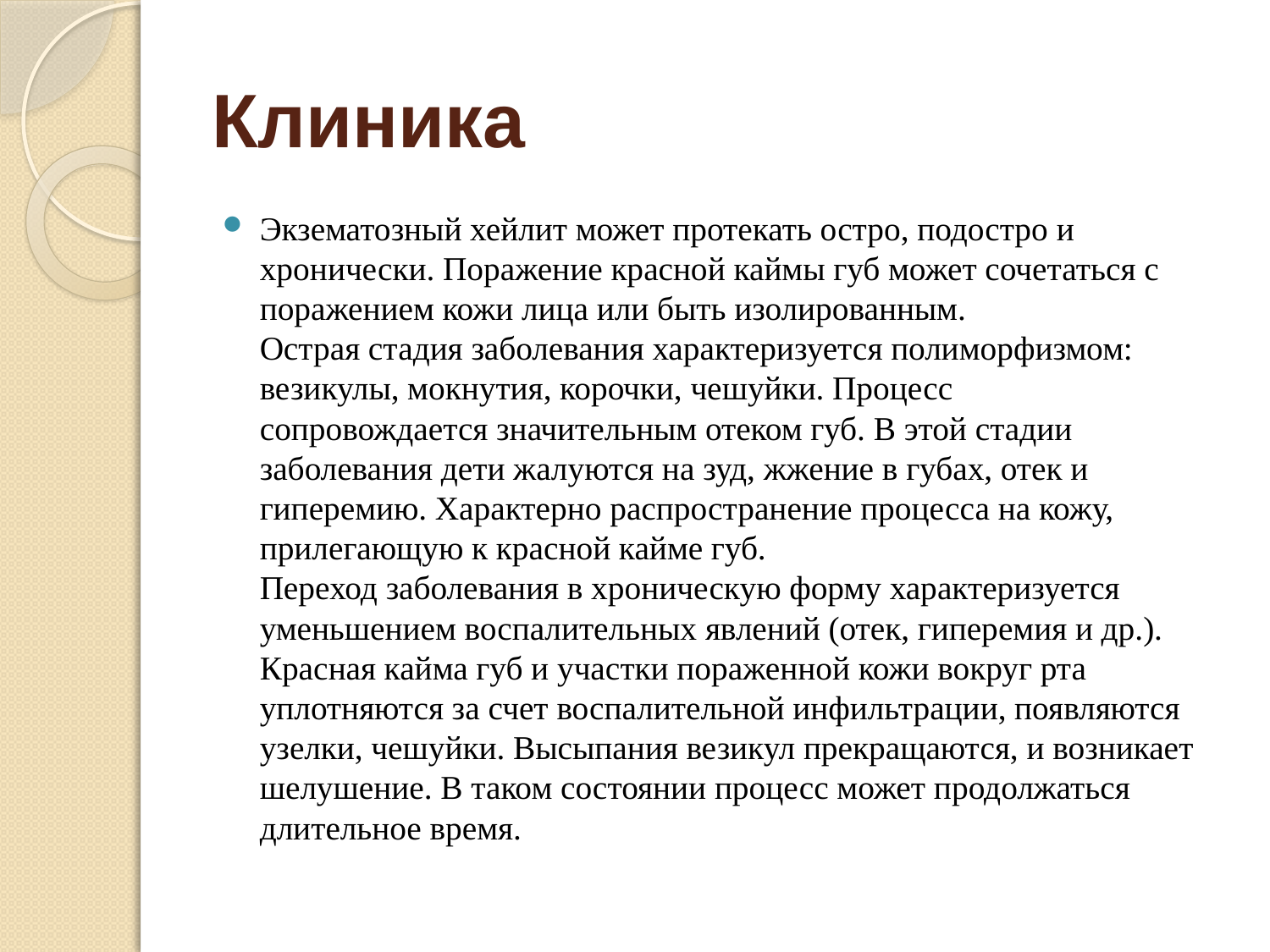

# Клиника
Экзематозный хейлит может протекать остро, подостро и хронически. Поражение красной каймы губ может сочетаться с поражением кожи лица или быть изолированным.
Острая стадия заболевания характеризуется полиморфизмом:
везикулы, мокнутия, корочки, чешуйки. Процесс
сопровождается значительным отеком губ. В этой стадии
заболевания дети жалуются на зуд, жжение в губах, отек и
гиперемию. Характерно распространение процесса на кожу,
прилегающую к красной кайме губ.
Переход заболевания в хроническую форму характеризуется
уменьшением воспалительных явлений (отек, гиперемия и др.).
Красная кайма губ и участки пораженной кожи вокруг рта
уплотняются за счет воспалительной инфильтрации, появляются узелки, чешуйки. Высыпания везикул прекращаются, и возникает шелушение. В таком состоянии процесс может продолжаться длительное время.